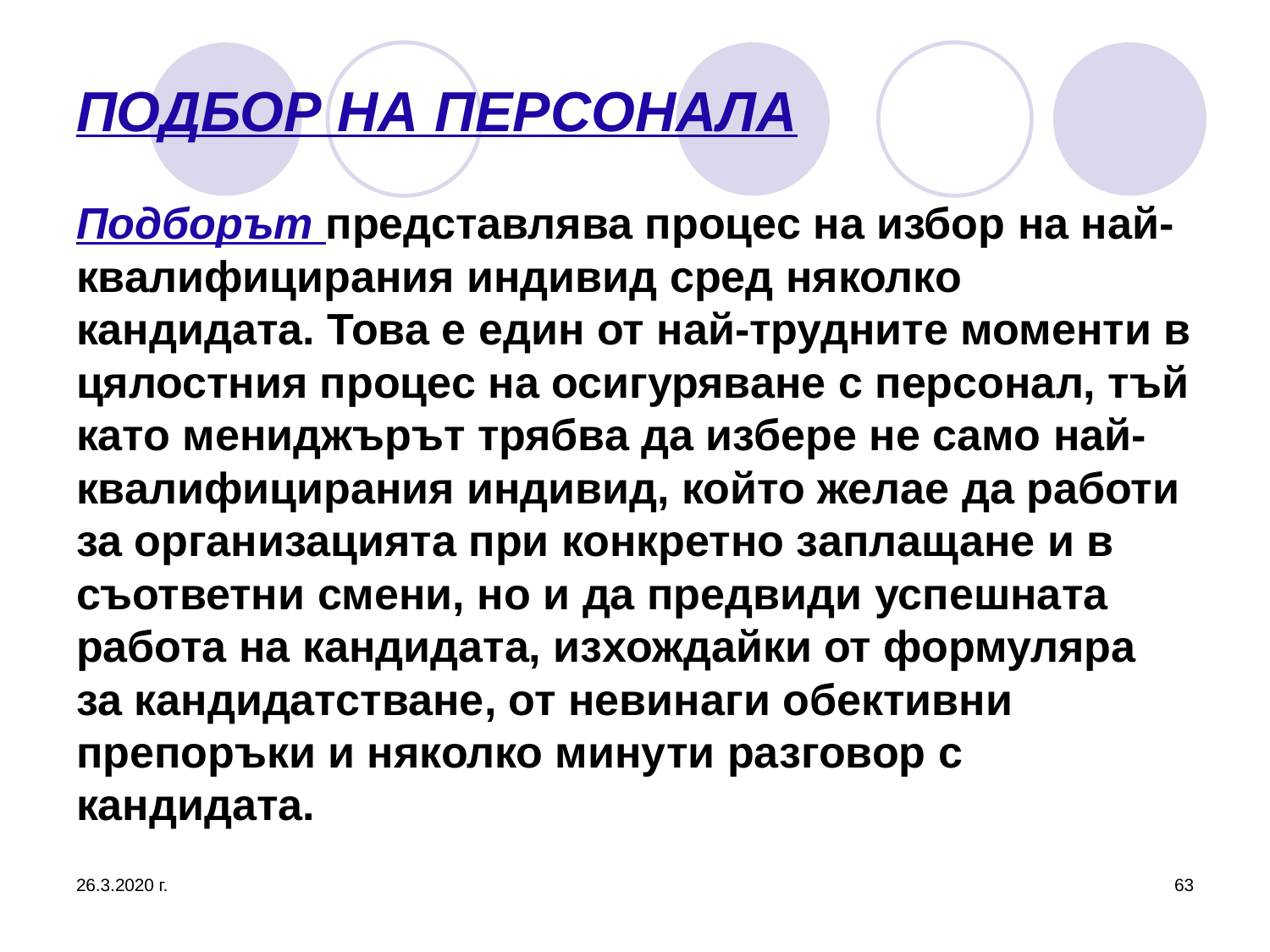

# ПОДБОР НА ПЕРСОНАЛА Подборът представлява процес на избор на най-квалифицирания индивид сред няколко кандидата. Това е един от най-трудните моменти в цялостния процес на осигуряване с персонал, тъй като мениджърът трябва да избере не само най-квалифицирания индивид, който желае да работи за организацията при конкретно заплащане и в съответни смени, но и да предвиди успешната работа на кандидата, изхождайки от формуляра за кандидатстване, от невинаги обективни препоръки и няколко минути разговор с кандидата.
26.3.2020 г.
63